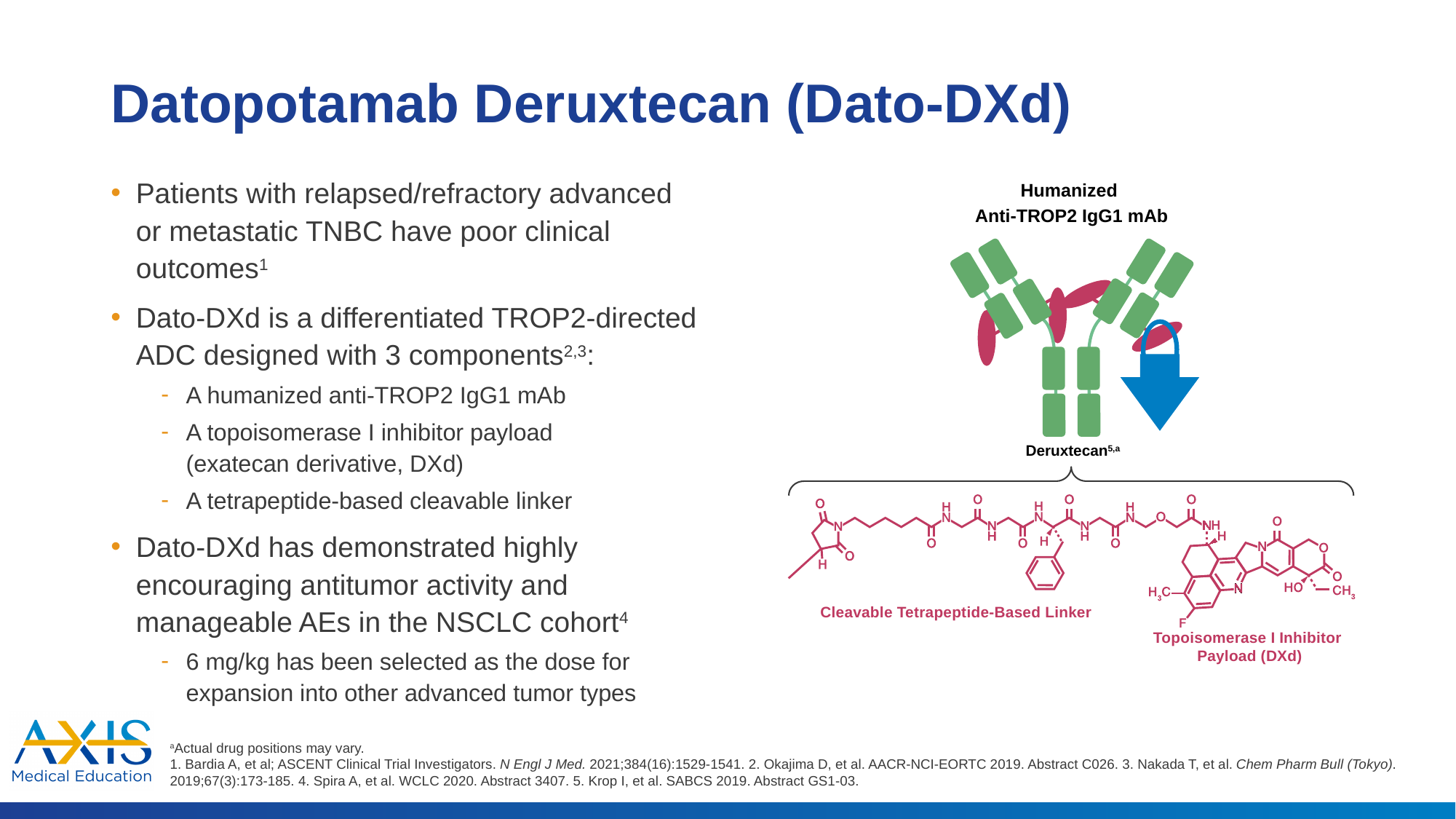

# Datopotamab Deruxtecan (Dato-DXd)
Patients with relapsed/refractory advanced or metastatic TNBC have poor clinical outcomes1
Dato-DXd is a differentiated TROP2-directed ADC designed with 3 components2,3:
A humanized anti-TROP2 IgG1 mAb
A topoisomerase I inhibitor payload
(exatecan derivative, DXd)
A tetrapeptide-based cleavable linker
Dato-DXd has demonstrated highly encouraging antitumor activity and manageable AEs in the NSCLC cohort4
6 mg/kg has been selected as the dose for expansion into other advanced tumor types
Humanized
Anti-TROP2 IgG1 mAb

Deruxtecan5,a

Cleavable Tetrapeptide-Based Linker

Topoisomerase I Inhibitor
Payload (DXd)
aActual drug positions may vary.
1. Bardia A, et al; ASCENT Clinical Trial Investigators. N Engl J Med. 2021;384(16):1529-1541. 2. Okajima D, et al. AACR-NCI-EORTC 2019. Abstract C026. 3. Nakada T, et al. Chem Pharm Bull (Tokyo). 2019;67(3):173-185. 4. Spira A, et al. WCLC 2020. Abstract 3407. 5. Krop I, et al. SABCS 2019. Abstract GS1-03.